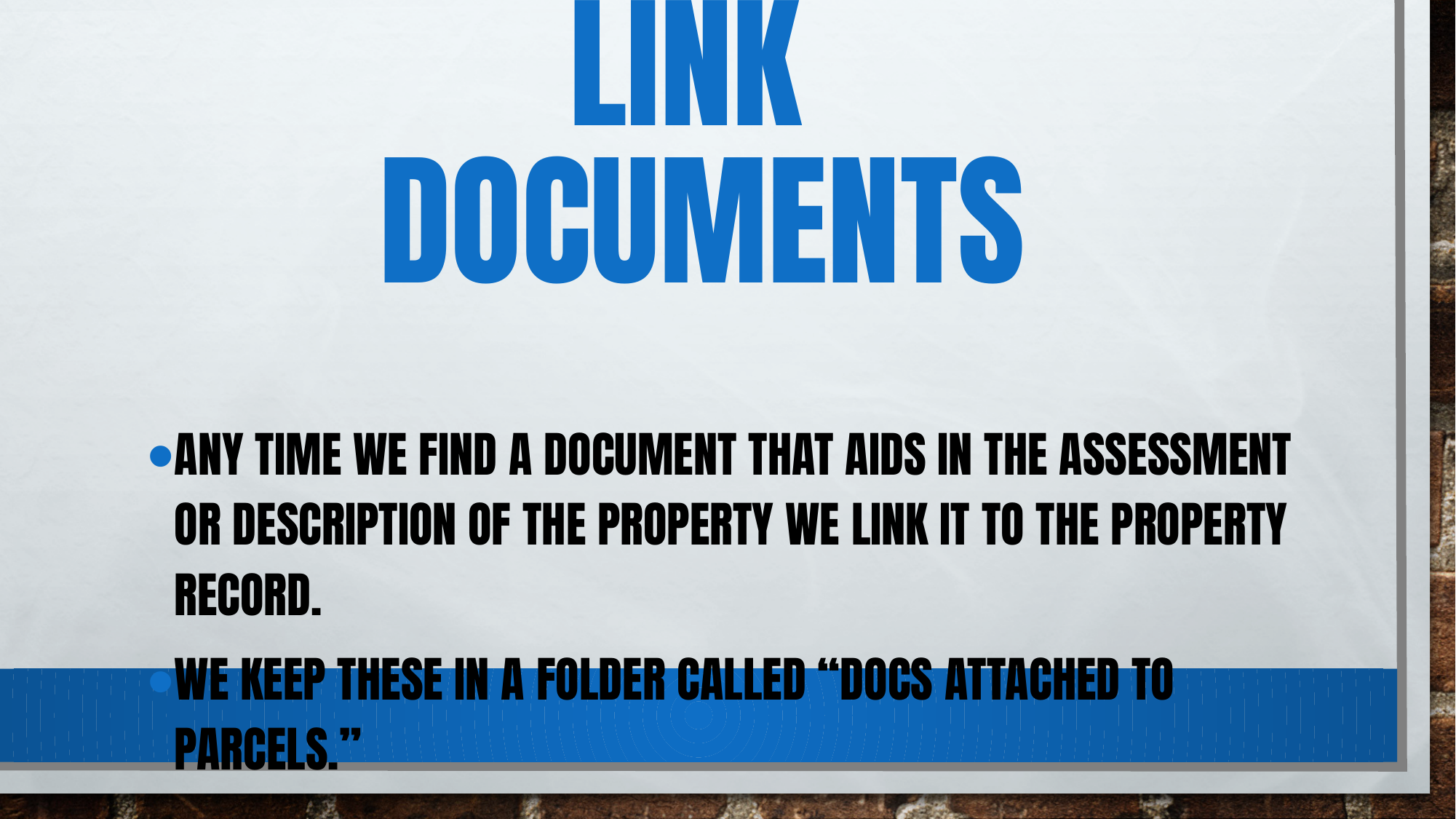

# Link documents
Any time we find a document that aids in the assessment or description of the property we link it to the property record.
We keep these in a folder called “docs attached to parcels.”